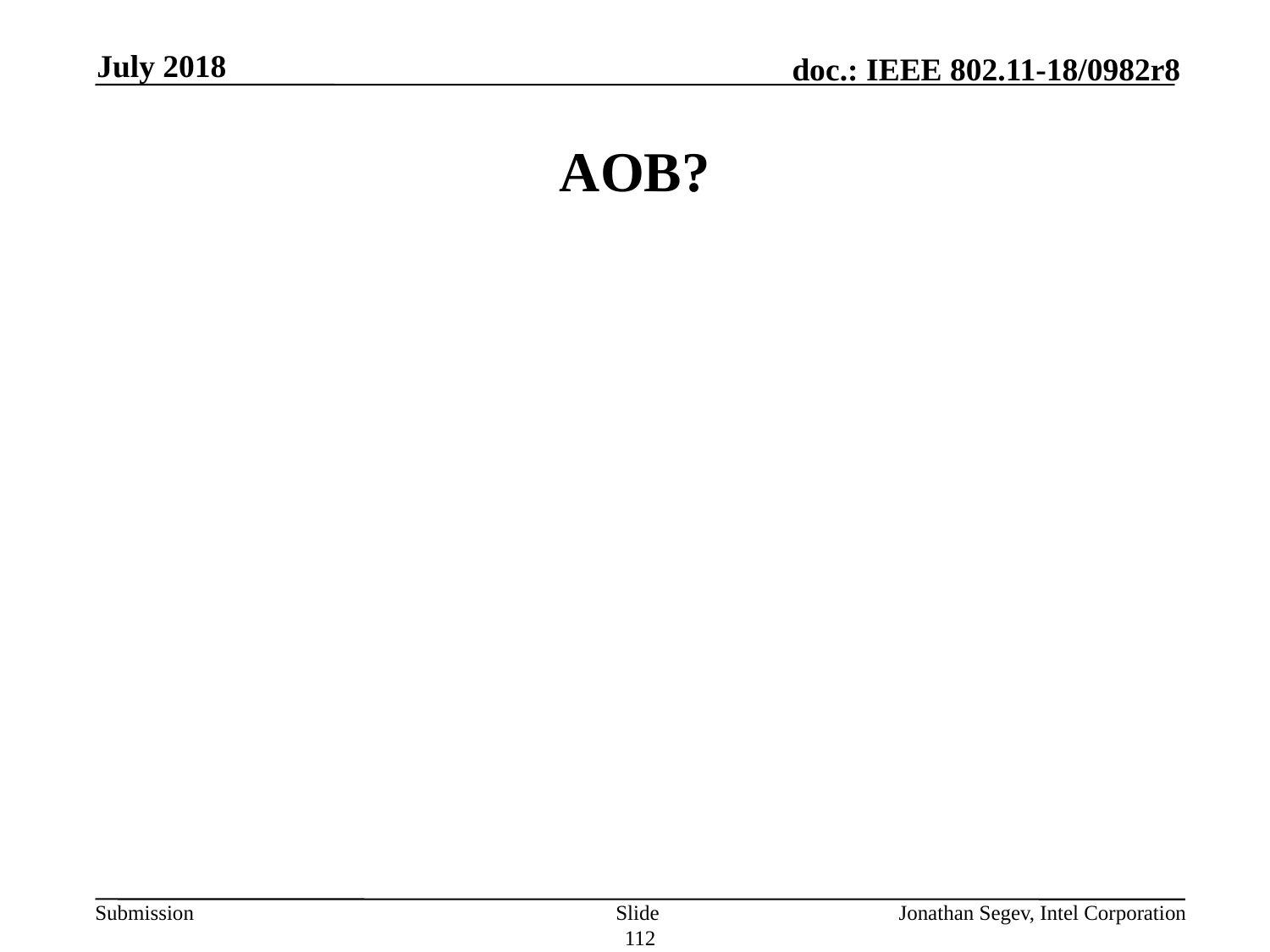

July 2018
# AOB?

Slide 112
Jonathan Segev, Intel Corporation